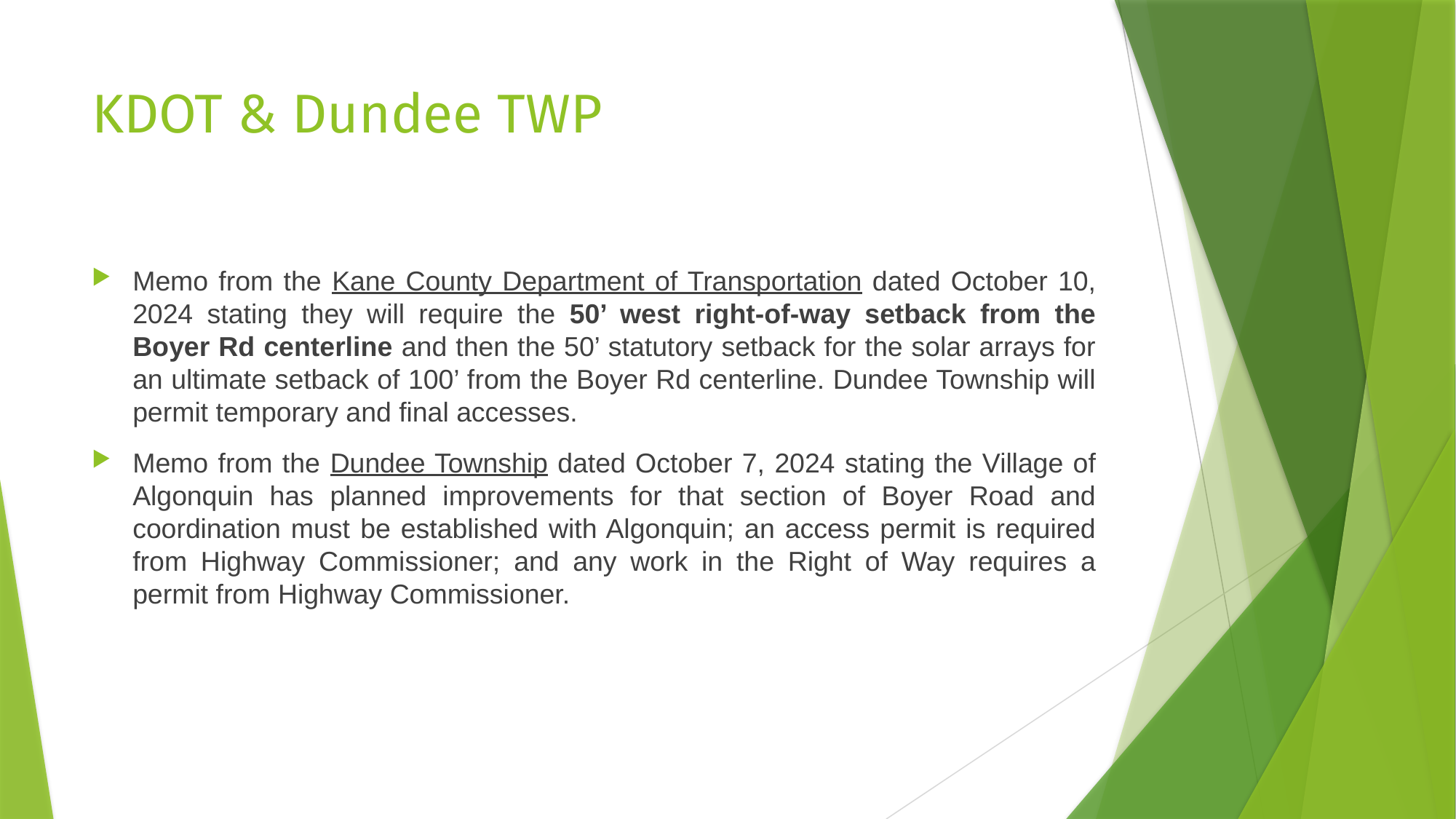

# KDOT & Dundee TWP
Memo from the Kane County Department of Transportation dated October 10, 2024 stating they will require the 50’ west right-of-way setback from the Boyer Rd centerline and then the 50’ statutory setback for the solar arrays for an ultimate setback of 100’ from the Boyer Rd centerline. Dundee Township will permit temporary and final accesses.
Memo from the Dundee Township dated October 7, 2024 stating the Village of Algonquin has planned improvements for that section of Boyer Road and coordination must be established with Algonquin; an access permit is required from Highway Commissioner; and any work in the Right of Way requires a permit from Highway Commissioner.